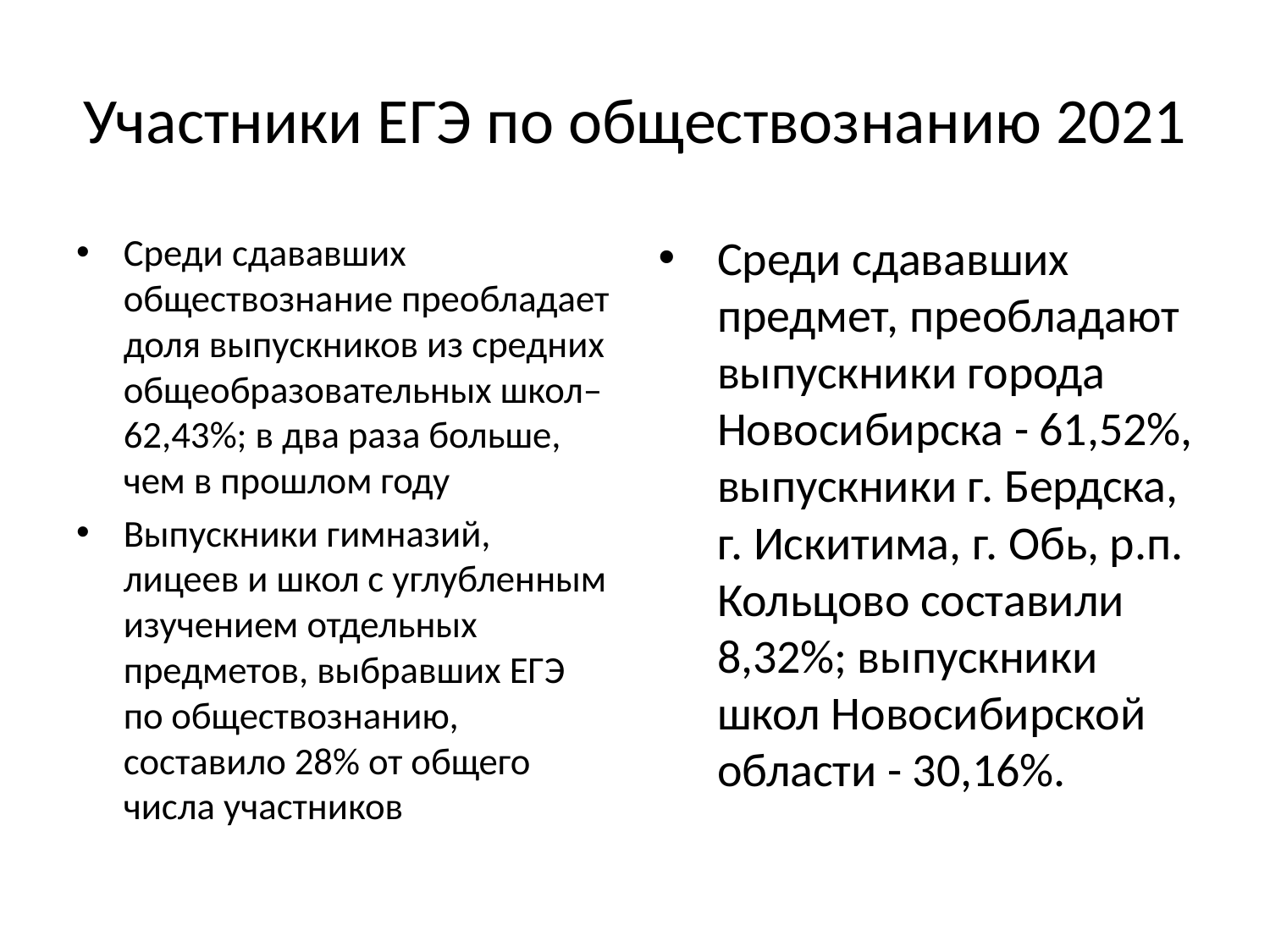

# Участники ЕГЭ по обществознанию 2021
Среди сдававших обществознание преобладает доля выпускников из средних общеобразовательных школ–62,43%; в два раза больше, чем в прошлом году
Выпускники гимназий, лицеев и школ с углубленным изучением отдельных предметов, выбравших ЕГЭ по обществознанию, составило 28% от общего числа участников
Среди сдававших предмет, преобладают выпускники города Новосибирска - 61,52%, выпускники г. Бердска, г. Искитима, г. Обь, р.п. Кольцово составили 8,32%; выпускники школ Новосибирской области - 30,16%.